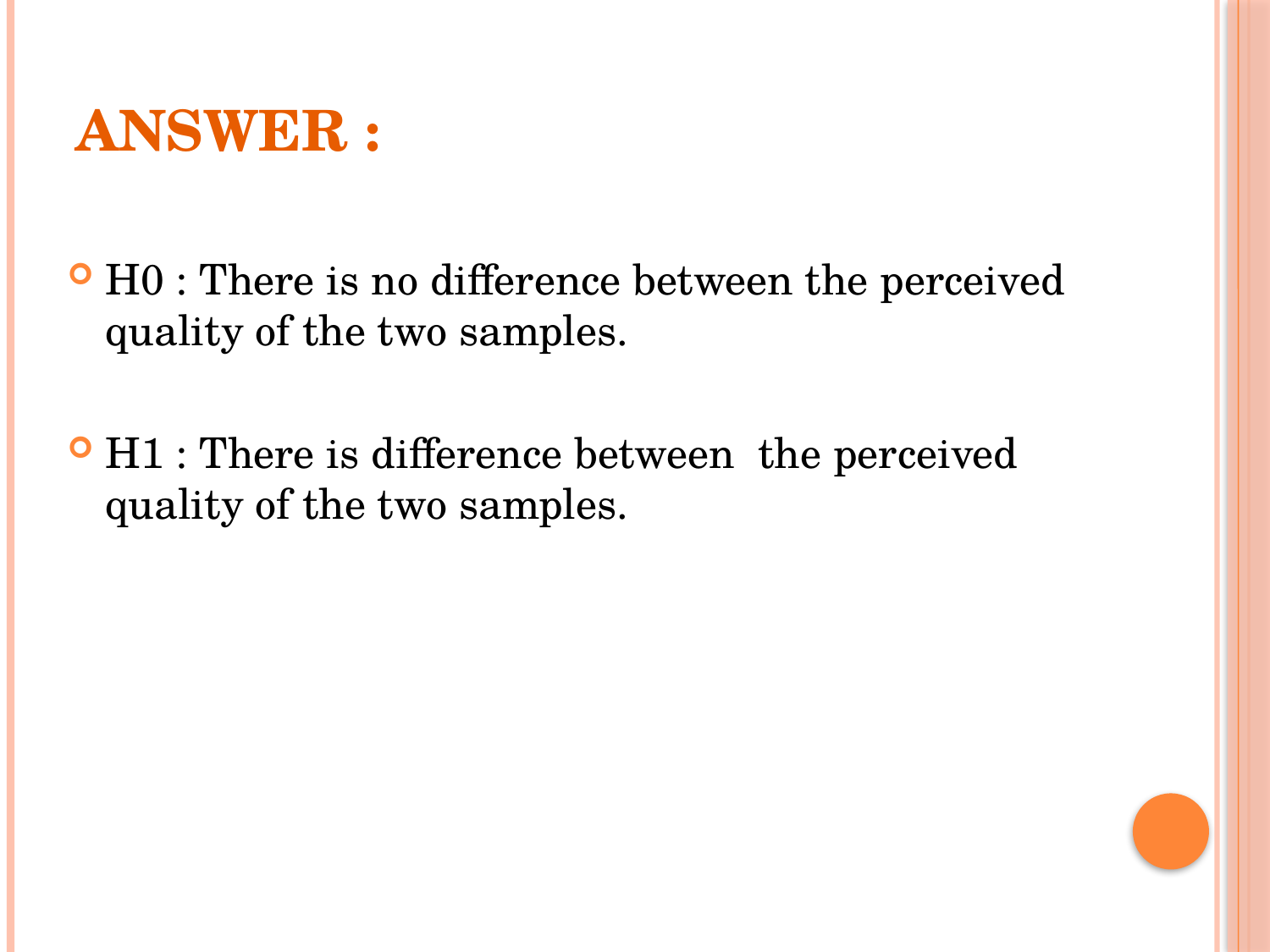

# Answer :
H0 : There is no difference between the perceived quality of the two samples.

H1 : There is difference between  the perceived quality of the two samples.